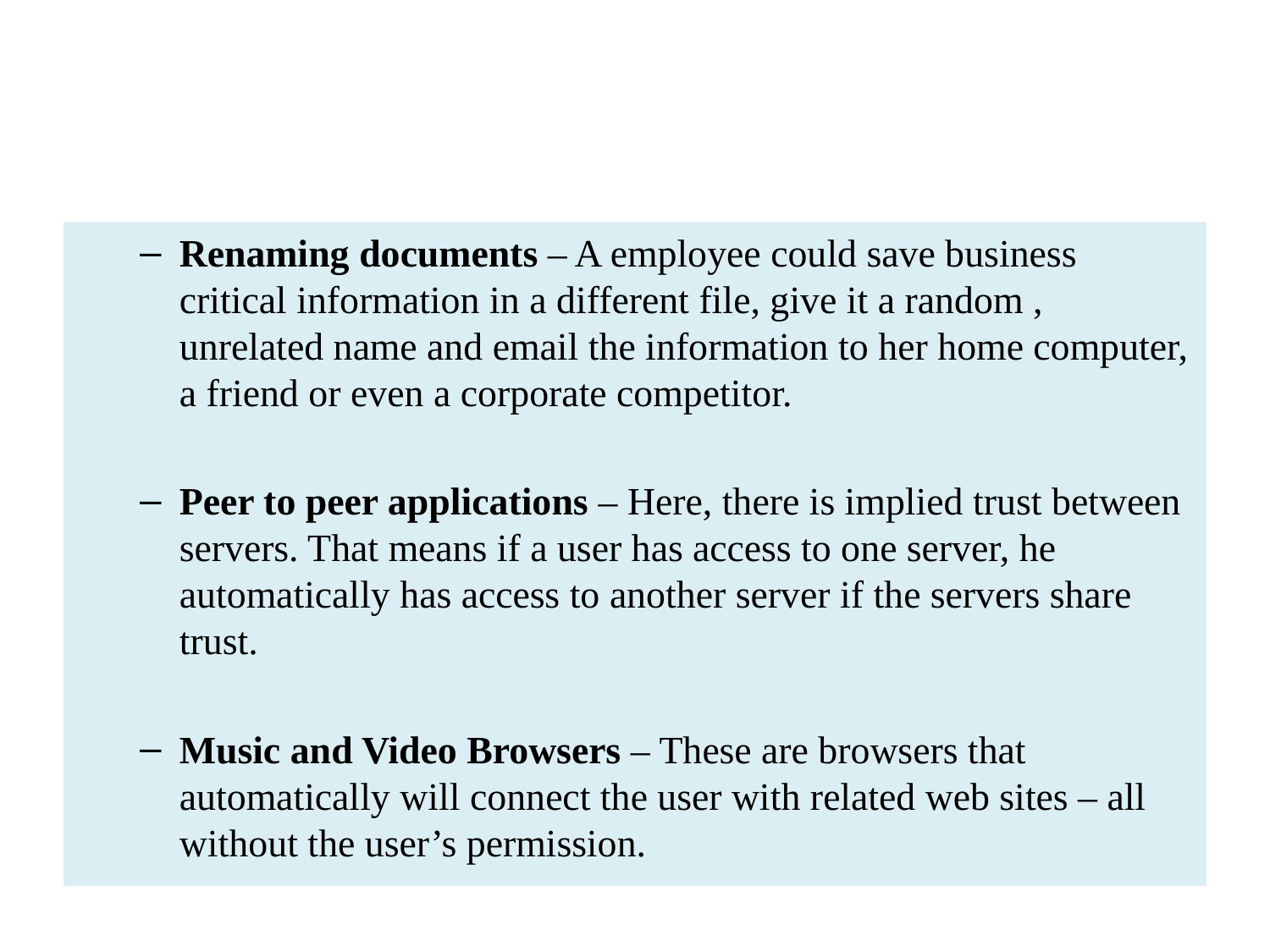

#
Renaming documents – A employee could save business critical information in a different file, give it a random , unrelated name and email the information to her home computer, a friend or even a corporate competitor.

Peer to peer applications – Here, there is implied trust between servers. That means if a user has access to one server, he automatically has access to another server if the servers share trust.

Music and Video Browsers – These are browsers that automatically will connect the user with related web sites – all without the user’s permission.